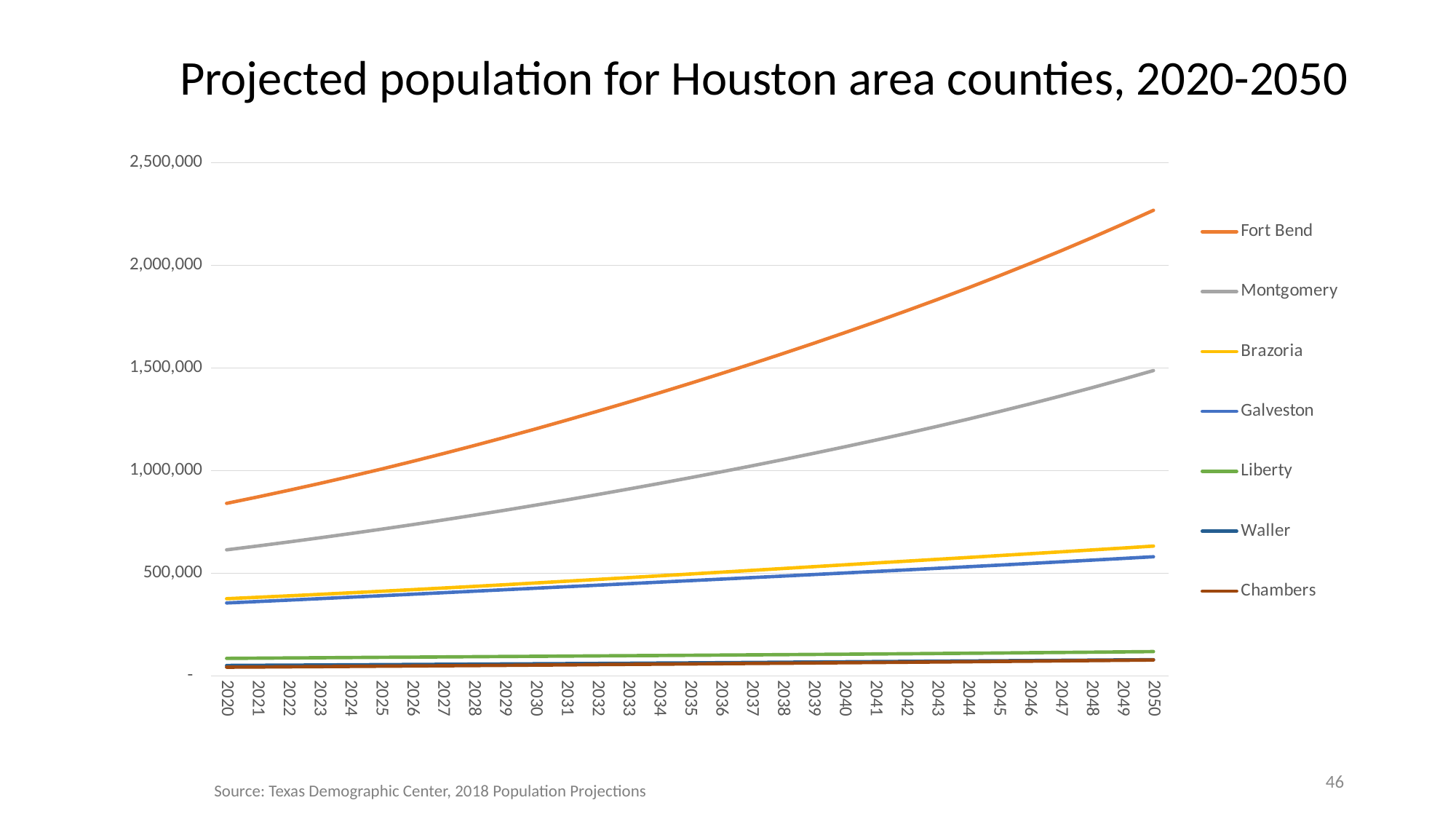

# Projected population for Houston area counties, 2020-2050

### Chart

| Category | Fort Bend | Montgomery | Brazoria | Galveston | Liberty | Waller | Chambers |
|---|---|---|---|---|---|---|---|
| 2020 | 840383.0 | 613951.0 | 375869.0 | 355196.0 | 85284.0 | 50731.0 | 42320.0 |
| 2021 | 871351.0 | 632702.0 | 382793.0 | 362099.0 | 86326.0 | 51529.0 | 43243.0 |
| 2022 | 903484.0 | 652082.0 | 389844.0 | 369095.0 | 87353.0 | 52280.0 | 44194.0 |
| 2023 | 936811.0 | 672131.0 | 397126.0 | 376165.0 | 88390.0 | 53060.0 | 45161.0 |
| 2024 | 971347.0 | 692840.0 | 404564.0 | 383315.0 | 89433.0 | 53842.0 | 46162.0 |
| 2025 | 1007086.0 | 714275.0 | 412155.0 | 390489.0 | 90458.0 | 54690.0 | 47207.0 |
| 2026 | 1044006.0 | 736350.0 | 419922.0 | 397742.0 | 91467.0 | 55587.0 | 48259.0 |
| 2027 | 1082085.0 | 759081.0 | 427808.0 | 404988.0 | 92471.0 | 56456.0 | 49331.0 |
| 2028 | 1121283.0 | 782516.0 | 435845.0 | 412327.0 | 93430.0 | 57333.0 | 50404.0 |
| 2029 | 1161639.0 | 806625.0 | 444083.0 | 419668.0 | 94447.0 | 58182.0 | 51490.0 |
| 2030 | 1203029.0 | 831450.0 | 452517.0 | 427028.0 | 95433.0 | 59021.0 | 52605.0 |
| 2031 | 1245447.0 | 856921.0 | 461085.0 | 434387.0 | 96427.0 | 59760.0 | 53744.0 |
| 2032 | 1288865.0 | 883013.0 | 469739.0 | 441725.0 | 97408.0 | 60597.0 | 54863.0 |
| 2033 | 1333244.0 | 909759.0 | 478475.0 | 449077.0 | 98415.0 | 61485.0 | 55985.0 |
| 2034 | 1378554.0 | 937091.0 | 487273.0 | 456455.0 | 99416.0 | 62457.0 | 57130.0 |
| 2035 | 1424830.0 | 965071.0 | 496125.0 | 463851.0 | 100411.0 | 63432.0 | 58259.0 |
| 2036 | 1472074.0 | 993711.0 | 505024.0 | 471257.0 | 101444.0 | 64454.0 | 59400.0 |
| 2037 | 1520308.0 | 1023024.0 | 513975.0 | 478661.0 | 102469.0 | 65474.0 | 60565.0 |
| 2038 | 1569569.0 | 1053083.0 | 522952.0 | 486091.0 | 103512.0 | 66500.0 | 61723.0 |
| 2039 | 1619903.0 | 1083846.0 | 531889.0 | 493556.0 | 104579.0 | 67562.0 | 62887.0 |
| 2040 | 1671350.0 | 1115459.0 | 540861.0 | 501048.0 | 105672.0 | 68620.0 | 64091.0 |
| 2041 | 1723981.0 | 1147879.0 | 549837.0 | 508617.0 | 106786.0 | 69626.0 | 65286.0 |
| 2042 | 1777871.0 | 1181222.0 | 558814.0 | 516245.0 | 107954.0 | 70655.0 | 66499.0 |
| 2043 | 1833120.0 | 1215506.0 | 567830.0 | 523913.0 | 109131.0 | 71660.0 | 67755.0 |
| 2044 | 1889821.0 | 1250803.0 | 576831.0 | 531700.0 | 110322.0 | 72666.0 | 69070.0 |
| 2045 | 1948127.0 | 1287179.0 | 585856.0 | 539541.0 | 111575.0 | 73660.0 | 70403.0 |
| 2046 | 2008179.0 | 1324694.0 | 594933.0 | 547513.0 | 112864.0 | 74674.0 | 71750.0 |
| 2047 | 2070103.0 | 1363401.0 | 604098.0 | 555546.0 | 114186.0 | 75672.0 | 73108.0 |
| 2048 | 2133943.0 | 1403376.0 | 613330.0 | 563677.0 | 115533.0 | 76716.0 | 74545.0 |
| 2049 | 2199870.0 | 1444653.0 | 622677.0 | 571916.0 | 116895.0 | 77751.0 | 75997.0 |
| 2050 | 2267998.0 | 1487366.0 | 632160.0 | 580247.0 | 118300.0 | 78778.0 | 77491.0 |
46
Source: Texas Demographic Center, 2018 Population Projections